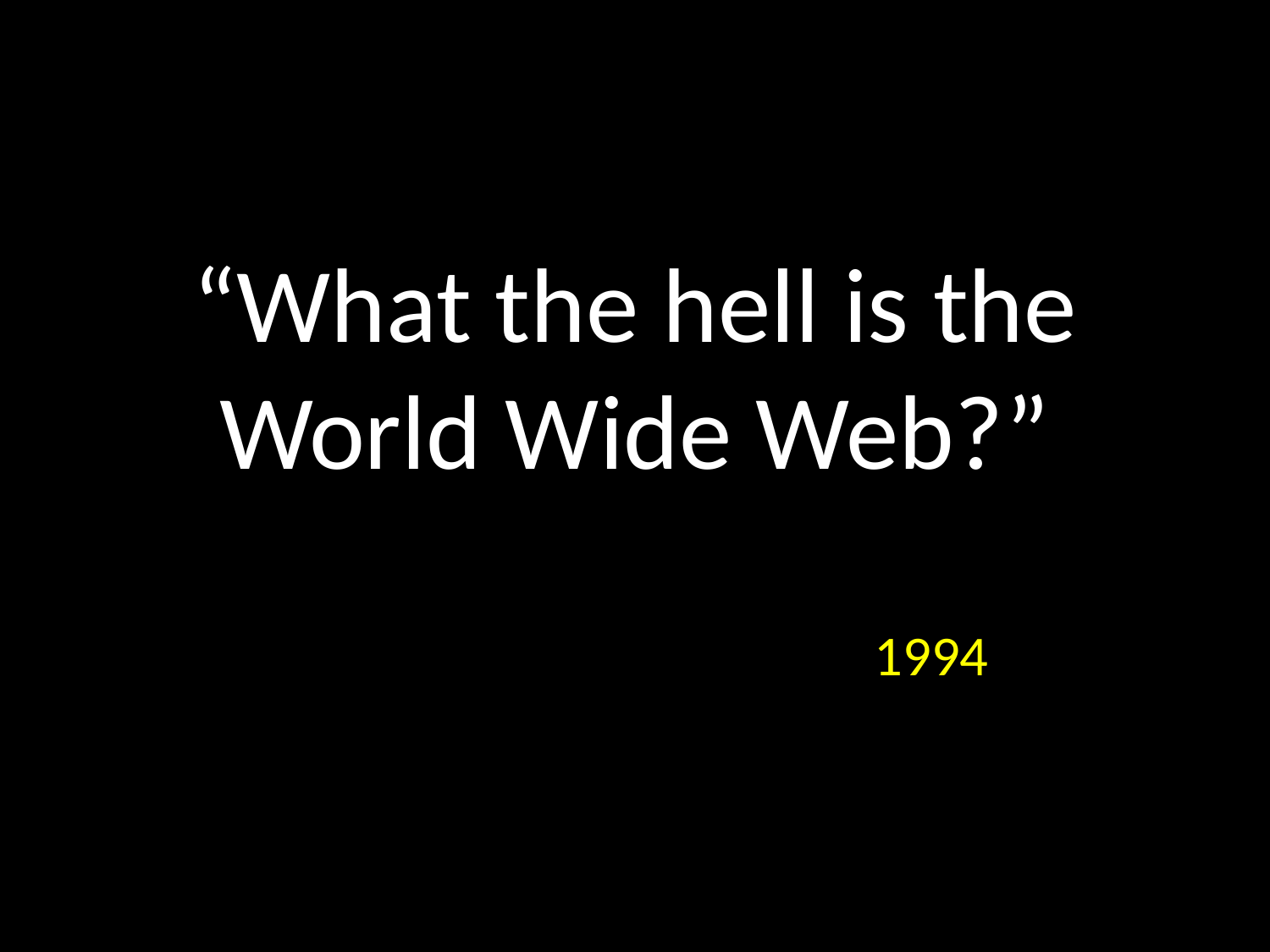

# “What the hell is the World Wide Web?”
1994